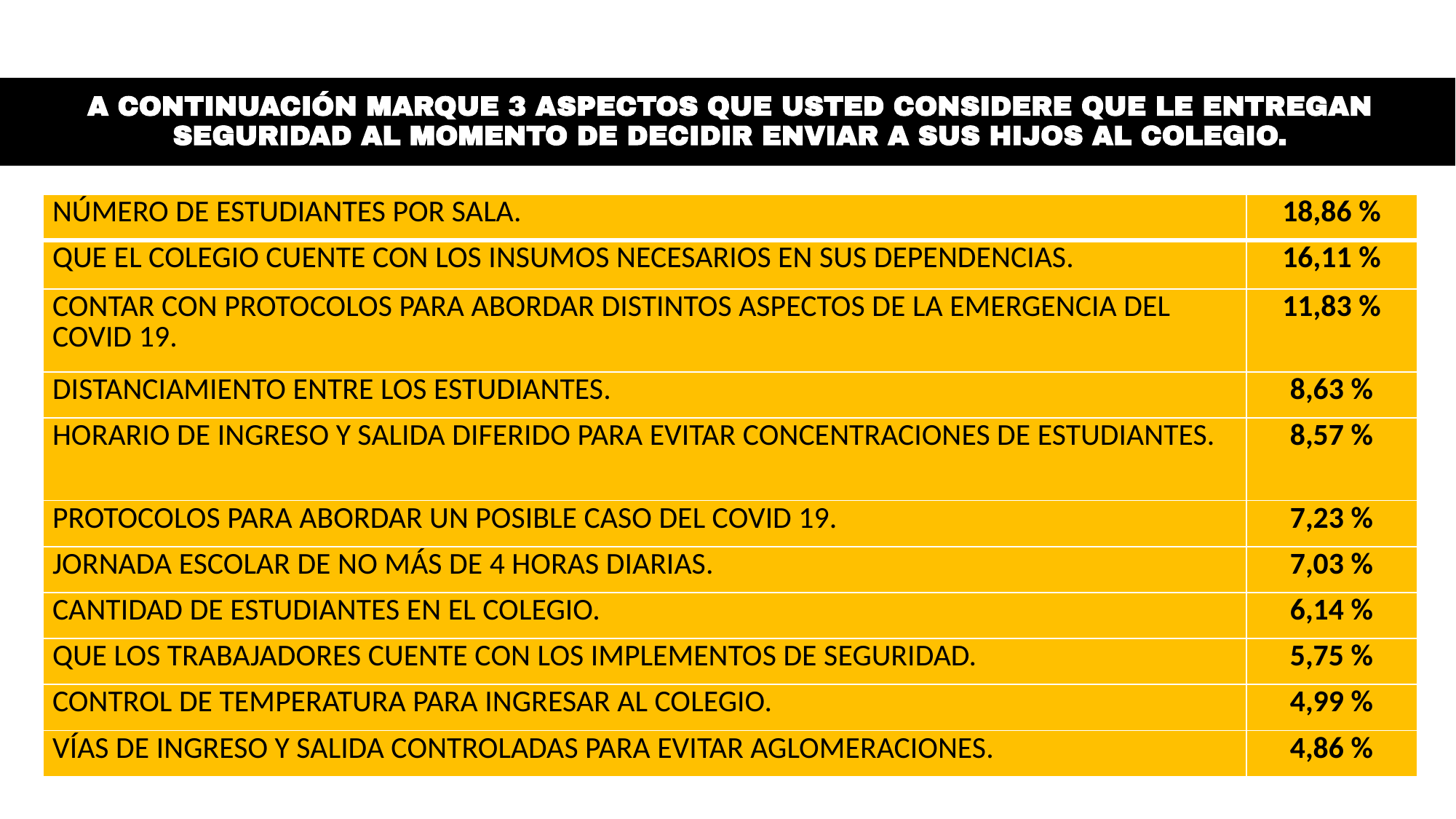

# A CONTINUACIÓN MARQUE 3 ASPECTOS QUE USTED CONSIDERE QUE LE ENTREGAN SEGURIDAD AL MOMENTO DE DECIDIR ENVIAR A SUS HIJOS AL COLEGIO.

| NÚMERO DE ESTUDIANTES POR SALA. | 18,86 % |
| --- | --- |
| QUE EL COLEGIO CUENTE CON LOS INSUMOS NECESARIOS EN SUS DEPENDENCIAS. | 16,11 % |
| CONTAR CON PROTOCOLOS PARA ABORDAR DISTINTOS ASPECTOS DE LA EMERGENCIA DEL COVID 19. | 11,83 % |
| DISTANCIAMIENTO ENTRE LOS ESTUDIANTES. | 8,63 % |
| HORARIO DE INGRESO Y SALIDA DIFERIDO PARA EVITAR CONCENTRACIONES DE ESTUDIANTES. | 8,57 % |
| PROTOCOLOS PARA ABORDAR UN POSIBLE CASO DEL COVID 19. | 7,23 % |
| JORNADA ESCOLAR DE NO MÁS DE 4 HORAS DIARIAS. | 7,03 % |
| CANTIDAD DE ESTUDIANTES EN EL COLEGIO. | 6,14 % |
| QUE LOS TRABAJADORES CUENTE CON LOS IMPLEMENTOS DE SEGURIDAD. | 5,75 % |
| CONTROL DE TEMPERATURA PARA INGRESAR AL COLEGIO. | 4,99 % |
| VÍAS DE INGRESO Y SALIDA CONTROLADAS PARA EVITAR AGLOMERACIONES. | 4,86 % |